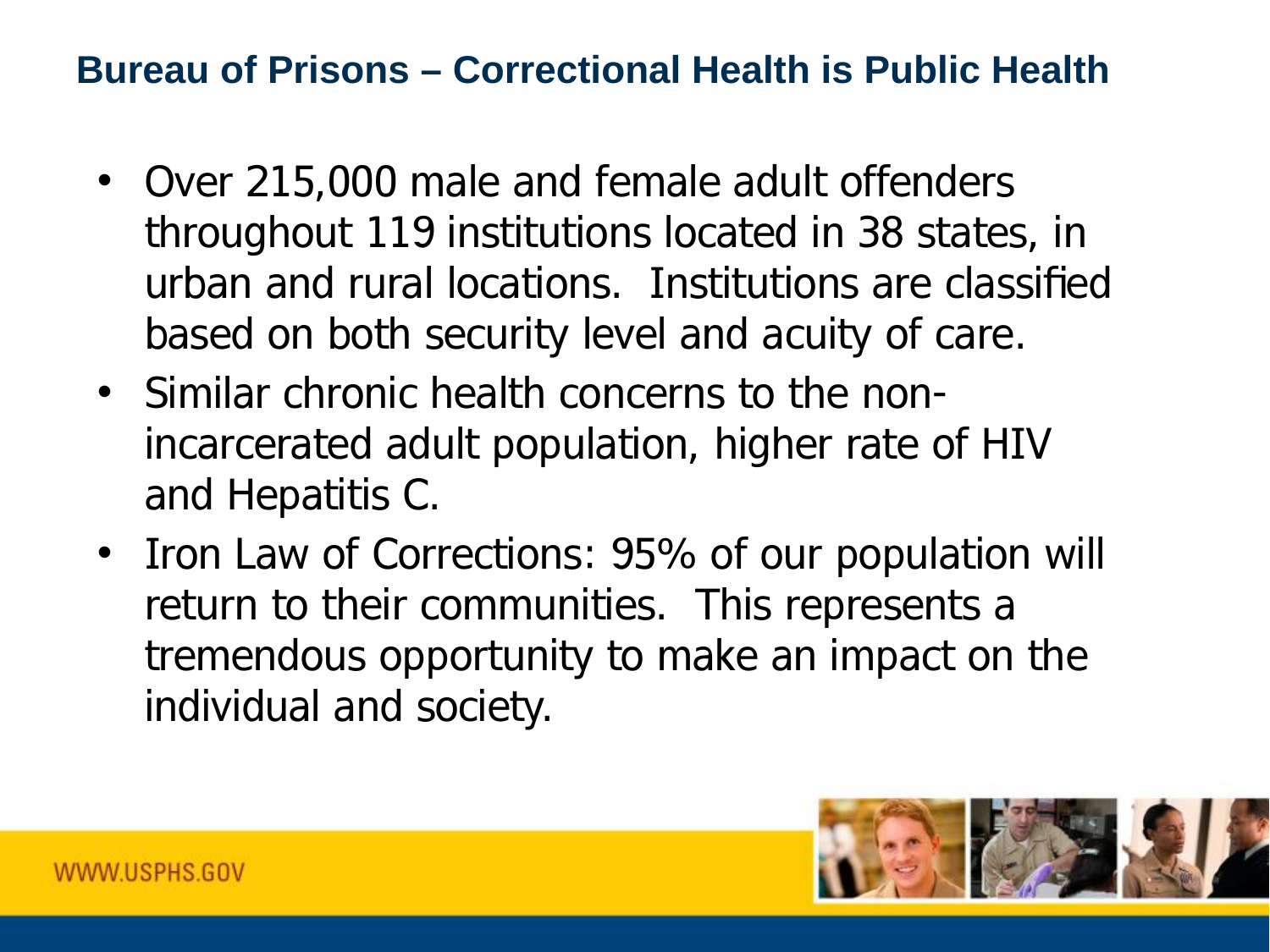

# Bureau of Prisons – Correctional Health is Public Health
Over 215,000 male and female adult offenders throughout 119 institutions located in 38 states, in urban and rural locations.  Institutions are classified based on both security level and acuity of care.
Similar chronic health concerns to the non-incarcerated adult population, higher rate of HIV and Hepatitis C.
Iron Law of Corrections: 95% of our population will return to their communities.  This represents a tremendous opportunity to make an impact on the individual and society.